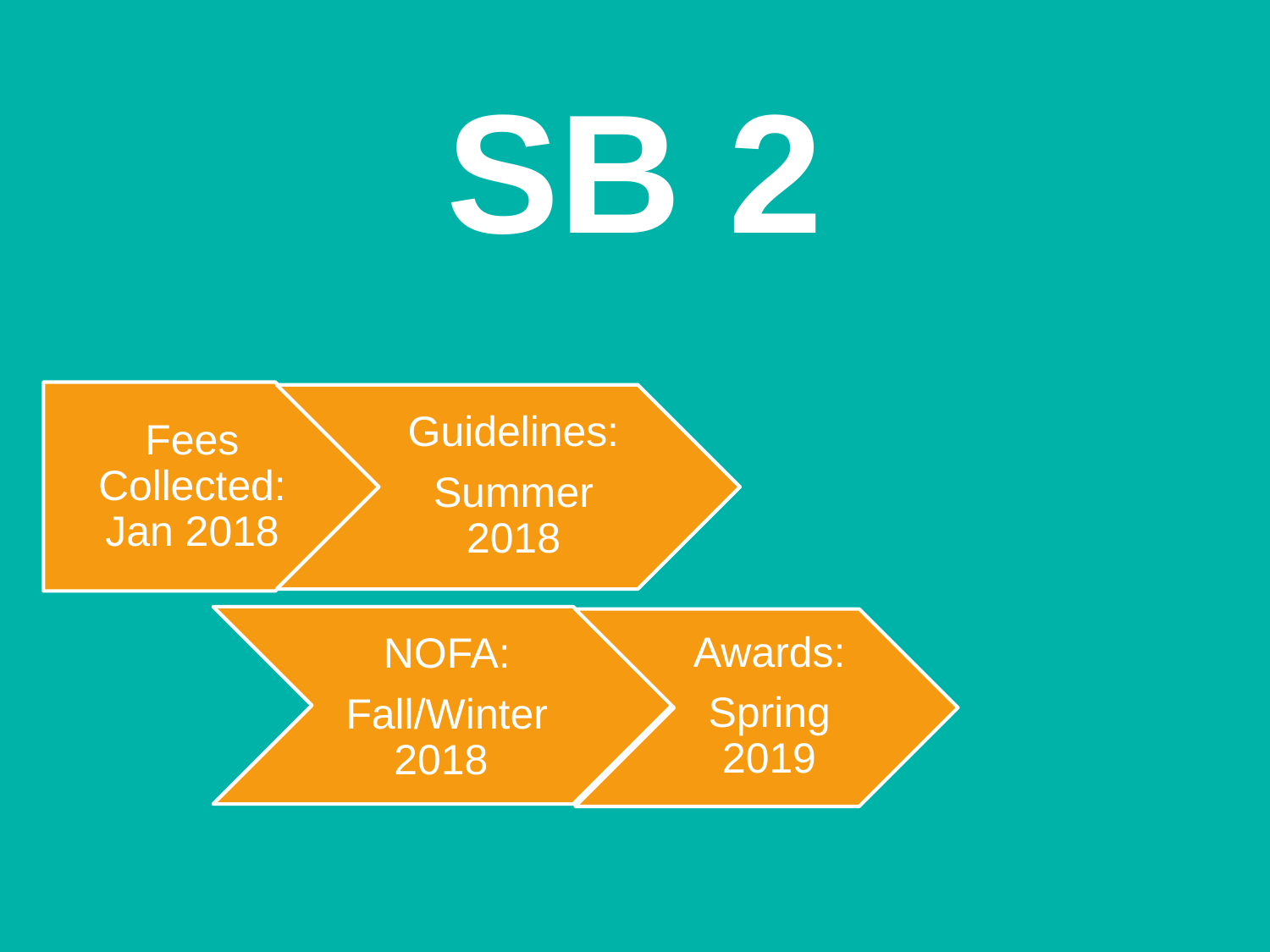

Fees Collected: Jan 2018

Guidelines:
Summer 2018

NOFA:
Fall/Winter 2018

Awards:
Spring 2019

# SB 2